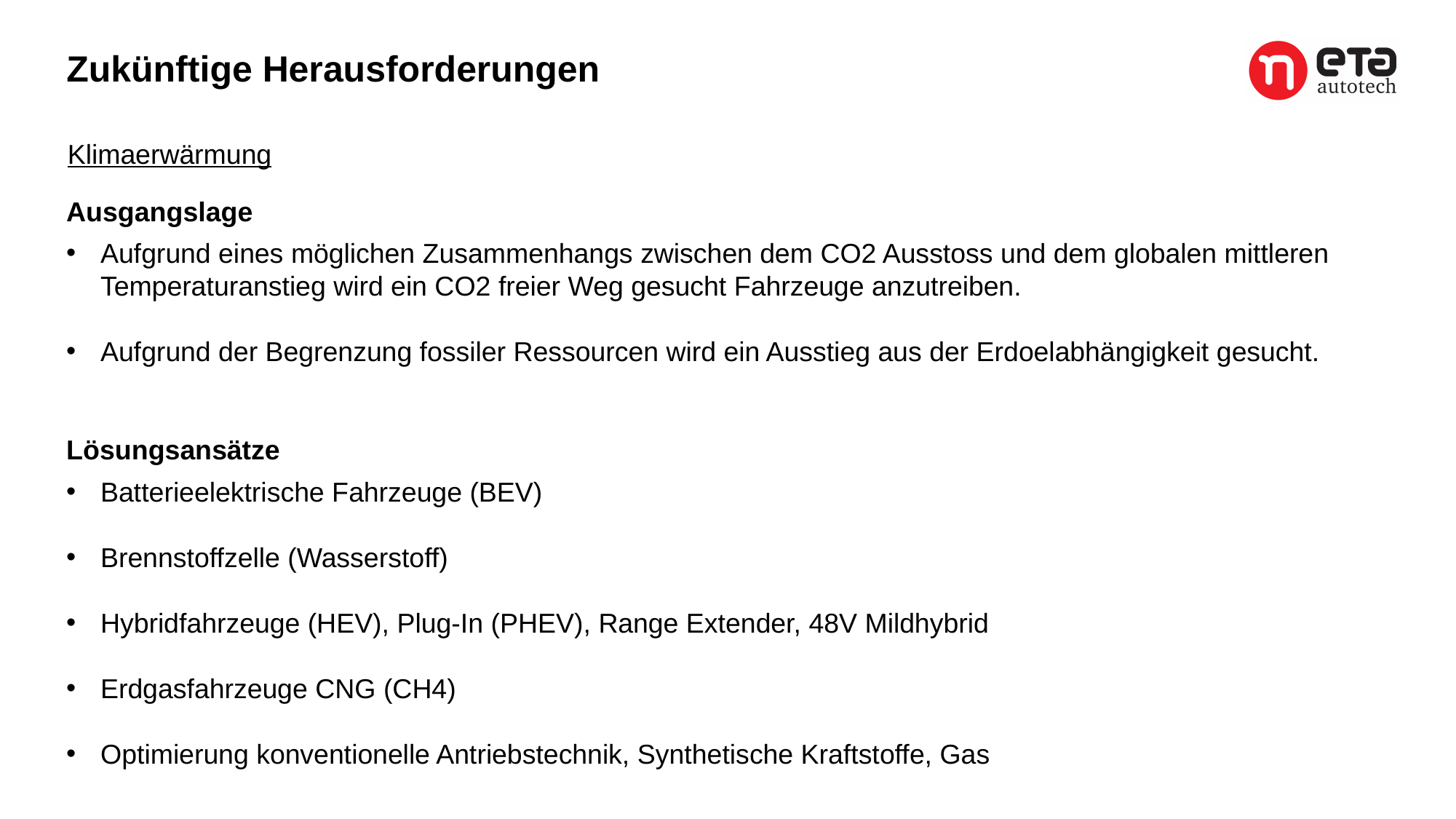

# Zukünftige Herausforderungen
Klimaerwärmung
Ausgangslage
Aufgrund eines möglichen Zusammenhangs zwischen dem CO2 Ausstoss und dem globalen mittleren Temperaturanstieg wird ein CO2 freier Weg gesucht Fahrzeuge anzutreiben.

Aufgrund der Begrenzung fossiler Ressourcen wird ein Ausstieg aus der Erdoelabhängigkeit gesucht.

Lösungsansätze
Batterieelektrische Fahrzeuge (BEV)

Brennstoffzelle (Wasserstoff)

Hybridfahrzeuge (HEV), Plug-In (PHEV), Range Extender, 48V Mildhybrid

Erdgasfahrzeuge CNG (CH4)

Optimierung konventionelle Antriebstechnik, Synthetische Kraftstoffe, Gas